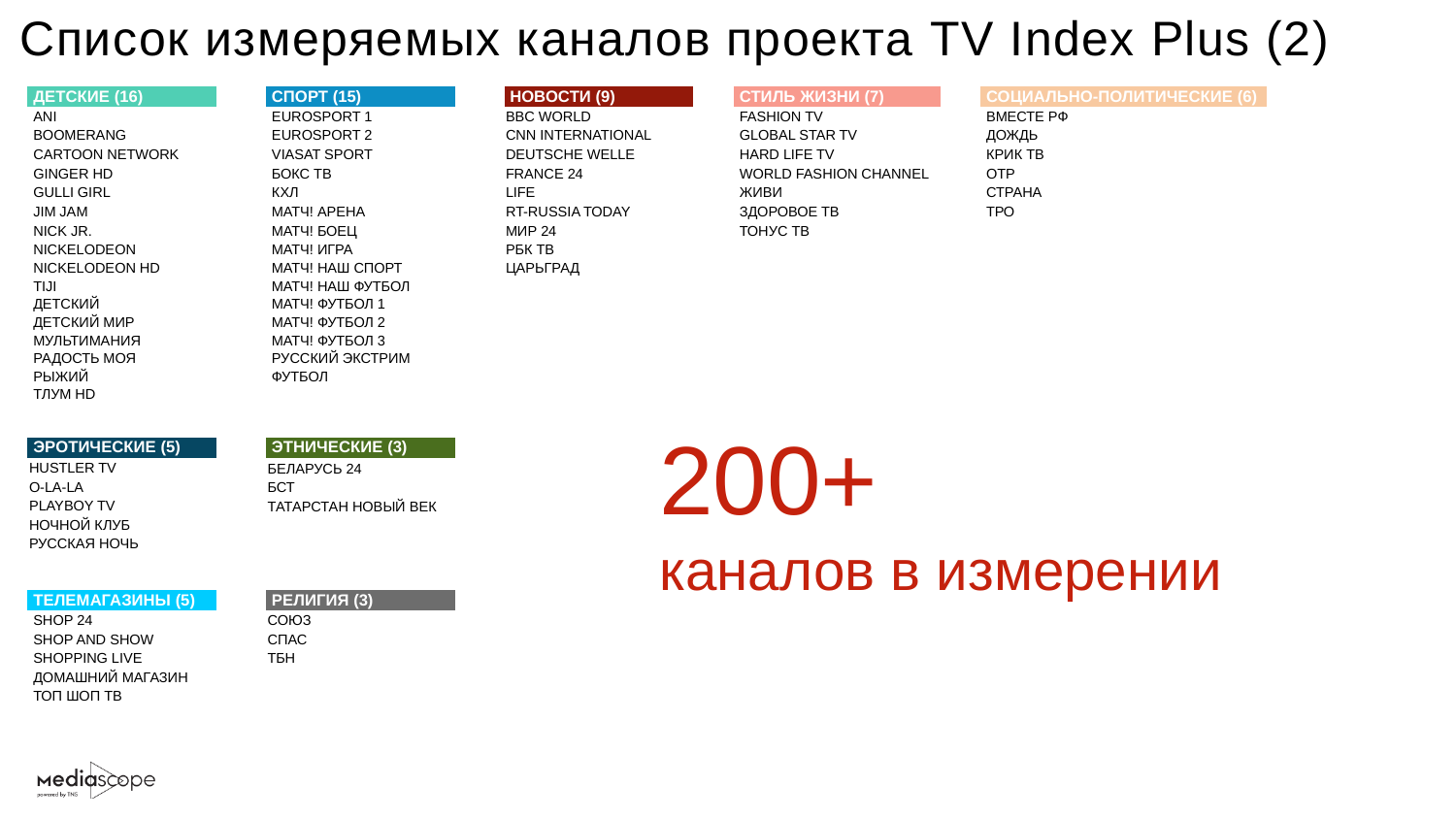

Список измеряемых каналов проекта TV Index Plus (2)
| ДЕТСКИЕ (16) |
| --- |
| ANI |
| BOOMERANG |
| CARTOON NETWORK |
| GINGER HD |
| GULLI GIRL |
| JIM JAM |
| NICK JR. |
| NICKELODEON |
| NICKELODEON HD |
| TIJI |
| ДЕТСКИЙ |
| ДЕТСКИЙ МИР |
| МУЛЬТИМАНИЯ |
| РАДОСТЬ МОЯ |
| РЫЖИЙ |
| ТЛУМ HD |
| СПОРТ (15) |
| --- |
| EUROSPORT 1 |
| EUROSPORT 2 |
| VIASAT SPORT |
| БОКС ТВ |
| КХЛ |
| МАТЧ! АРЕНА |
| МАТЧ! БОЕЦ |
| МАТЧ! ИГРА |
| МАТЧ! НАШ СПОРТ |
| МАТЧ! НАШ ФУТБОЛ |
| МАТЧ! ФУТБОЛ 1 |
| МАТЧ! ФУТБОЛ 2 |
| МАТЧ! ФУТБОЛ 3 |
| РУССКИЙ ЭКСТРИМ |
| ФУТБОЛ |
| НОВОСТИ (9) |
| --- |
| BBC WORLD |
| CNN INTERNATIONAL |
| DEUTSCHE WELLE |
| FRANCE 24 |
| LIFE |
| RT-RUSSIA TODAY |
| МИР 24 |
| РБК ТВ |
| ЦАРЬГРАД |
| СТИЛЬ ЖИЗНИ (7) |
| --- |
| FASHION TV |
| GLOBAL STAR TV |
| HARD LIFE TV |
| WORLD FASHION CHANNEL |
| ЖИВИ |
| ЗДОРОВОЕ ТВ |
| ТОНУС ТВ |
| СОЦИАЛЬНО-ПОЛИТИЧЕСКИЕ (6) |
| --- |
| ВМЕСТЕ РФ |
| ДОЖДЬ |
| КРИК ТВ |
| ОТР |
| СТРАНА |
| ТРО |
200+
каналов в измерении
| ЭРОТИЧЕСКИЕ (5) |
| --- |
| HUSTLER TV |
| O-LA-LA |
| PLAYBOY TV |
| НОЧНОЙ КЛУБ |
| РУССКАЯ НОЧЬ |
| ЭТНИЧЕСКИЕ (3) |
| --- |
| БЕЛАРУСЬ 24 |
| БСТ |
| ТАТАРСТАН НОВЫЙ ВЕК |
| ТЕЛЕМАГАЗИНЫ (5) |
| --- |
| SHOP 24 |
| SHOP AND SHOW |
| SHOPPING LIVE |
| ДОМАШНИЙ МАГАЗИН |
| ТОП ШОП ТВ |
| РЕЛИГИЯ (3) |
| --- |
| СОЮЗ |
| СПАС |
| ТБН |
20